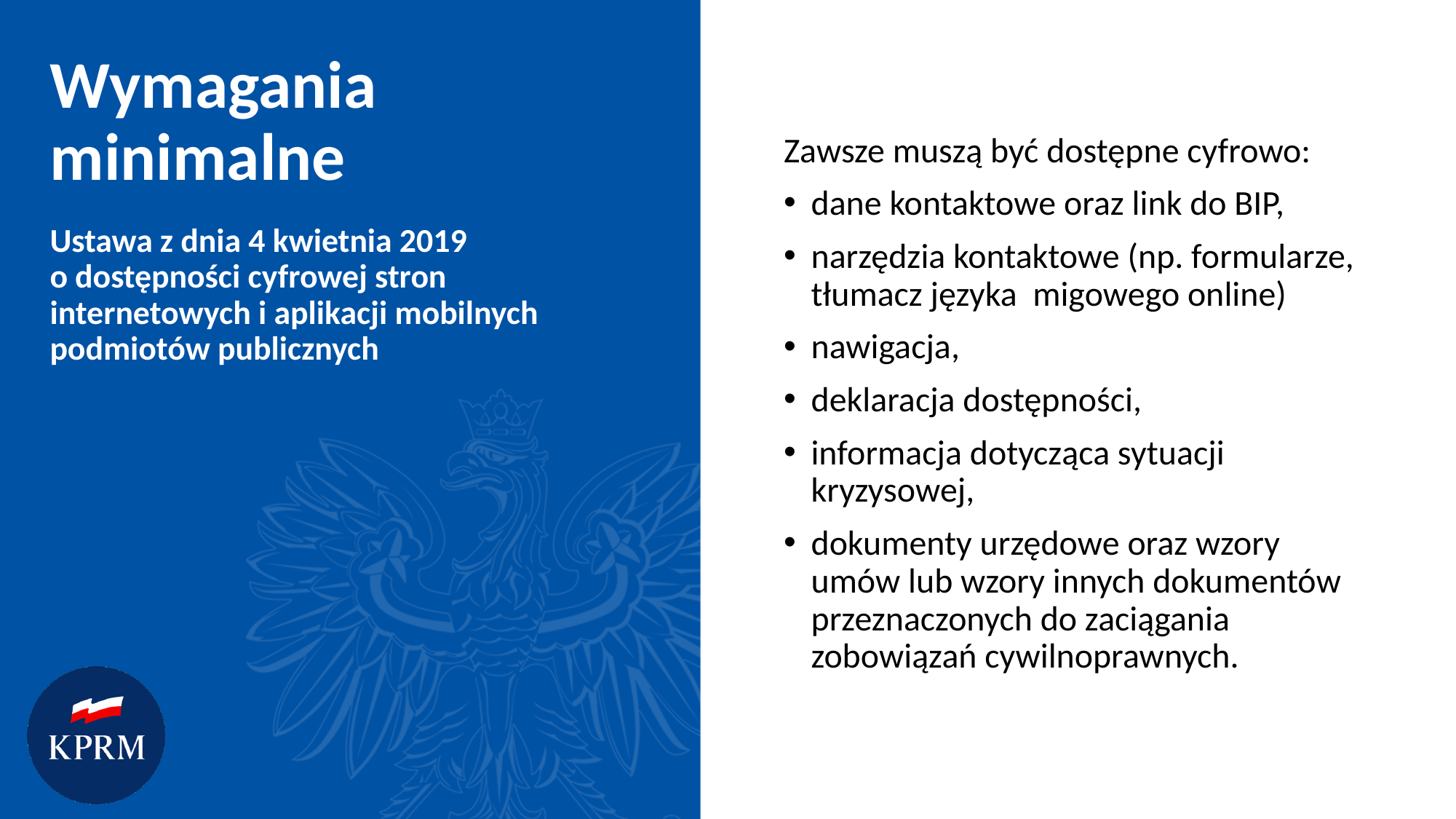

# Wymagania minimalne
Zawsze muszą być dostępne cyfrowo:
dane kontaktowe oraz link do BIP,
narzędzia kontaktowe (np. formularze, tłumacz języka  migowego online)
nawigacja,
deklaracja dostępności,
informacja dotycząca sytuacji kryzysowej,
dokumenty urzędowe oraz wzory umów lub wzory innych dokumentów przeznaczonych do zaciągania zobowiązań cywilnoprawnych.
Ustawa z dnia 4 kwietnia 2019
o dostępności cyfrowej stron internetowych i aplikacji mobilnych podmiotów publicznych